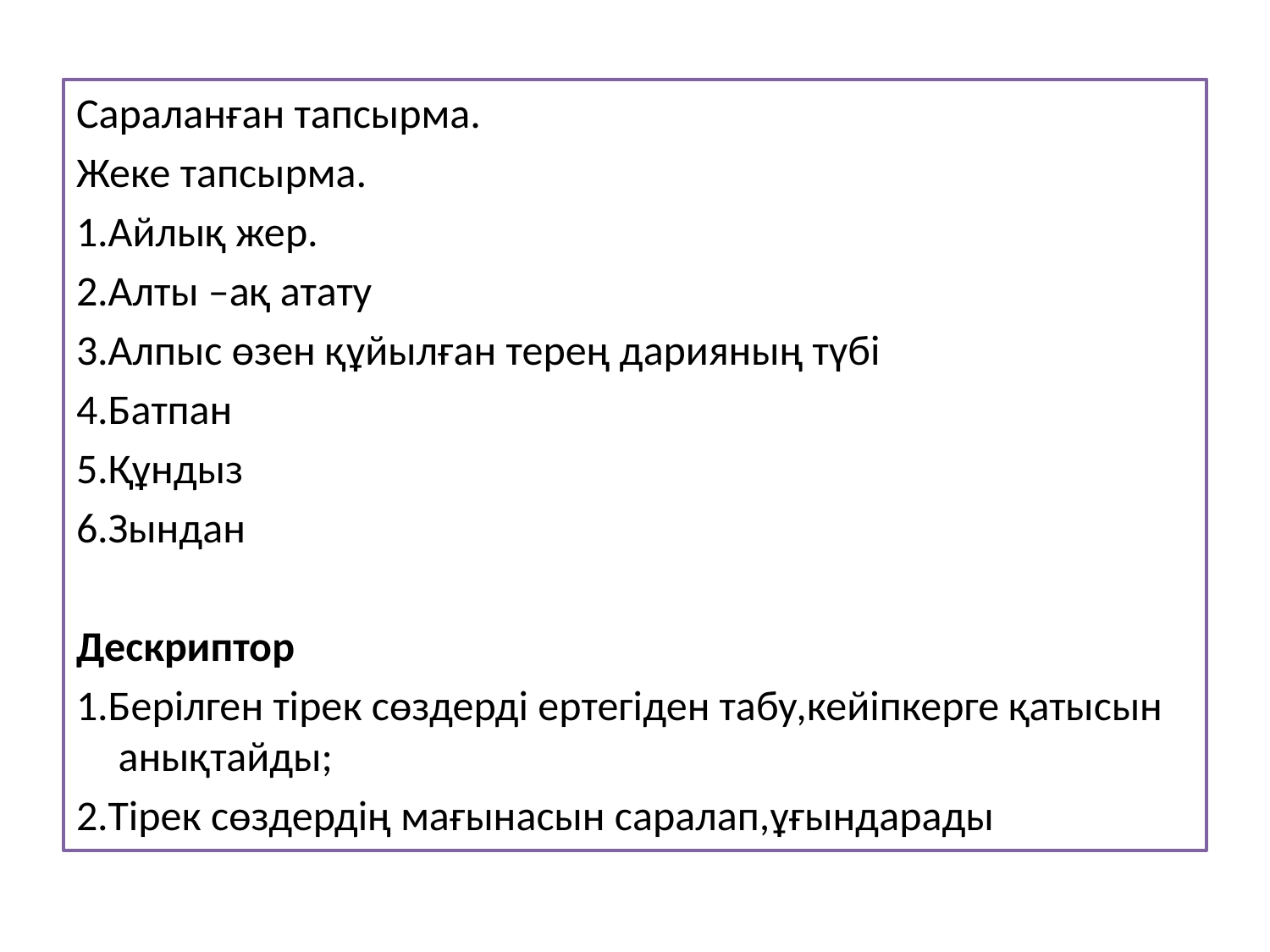

Сараланған тапсырма.
Жеке тапсырма.
1.Айлық жер.
2.Алты –ақ атату
3.Алпыс өзен құйылған терең дарияның түбі
4.Батпан
5.Құндыз
6.Зындан

Дескриптор
1.Берілген тірек сөздерді ертегіден табу,кейіпкерге қатысын анықтайды;
2.Тірек сөздердің мағынасын саралап,ұғындарады